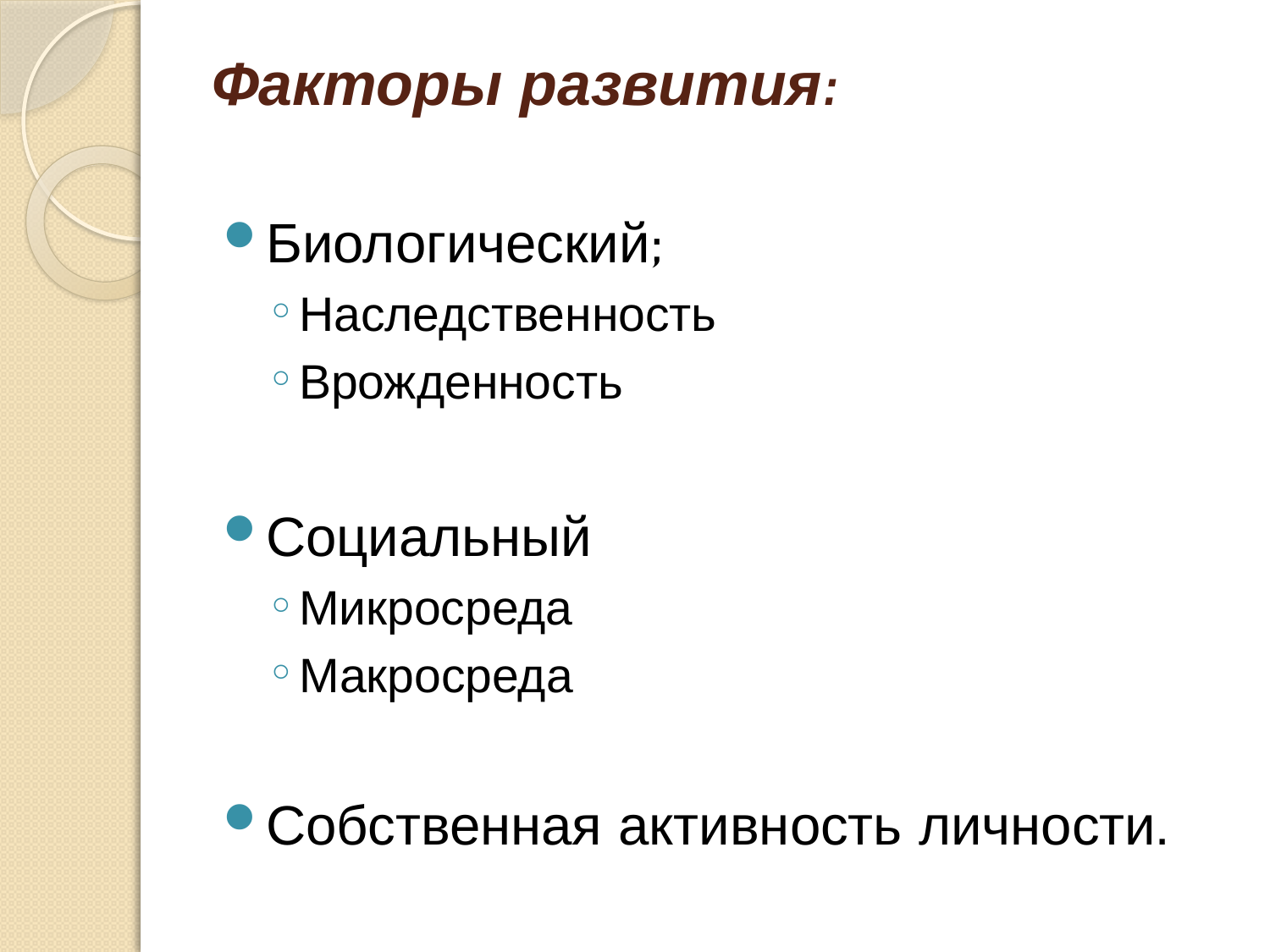

# Факторы развития:
Биологический;
Наследственность
Врожденность

Социальный
Микросреда
Макросреда

Собственная активность личности.